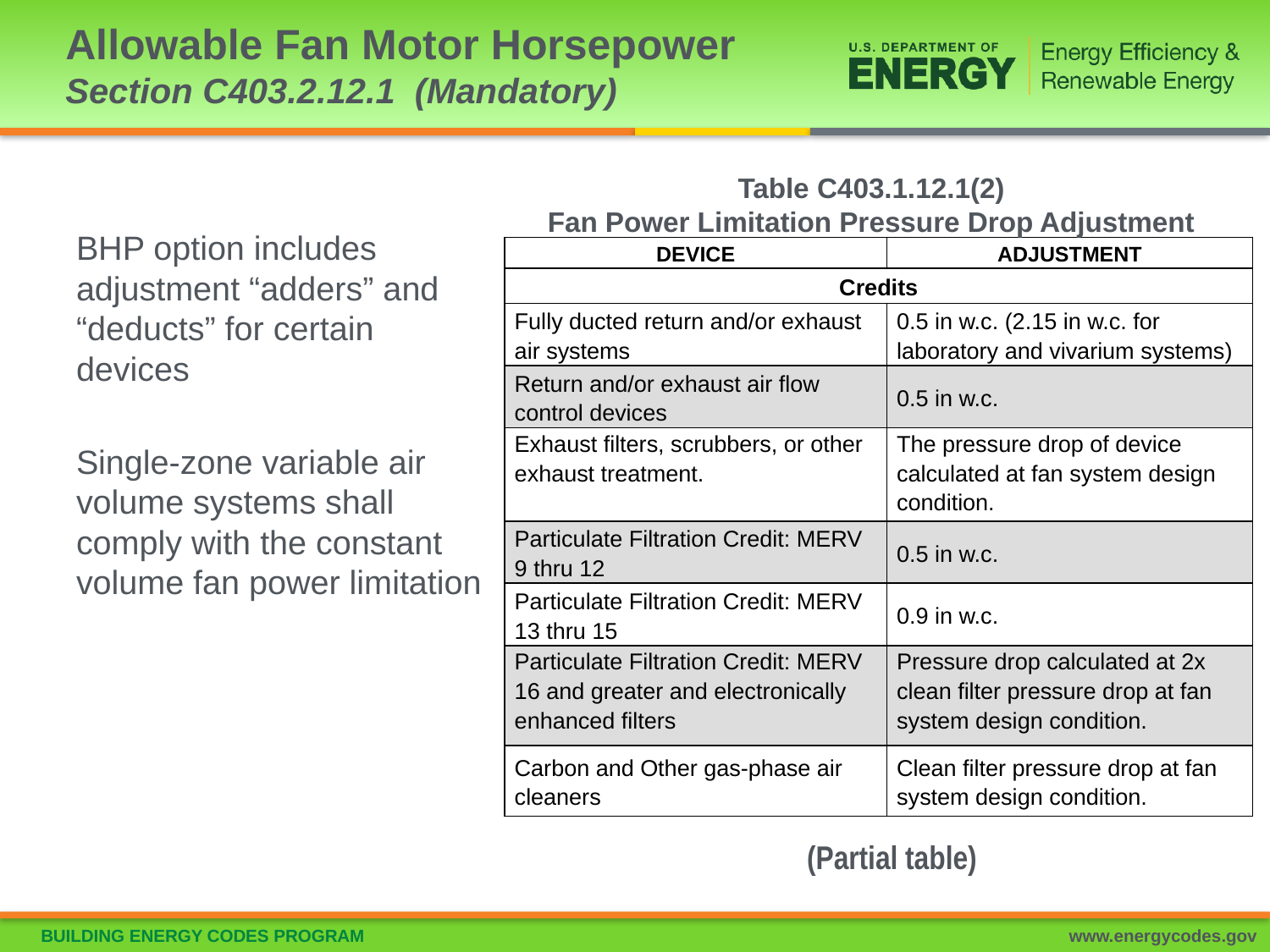

# Allowable Fan Motor Horsepower Section C403.2.12.1  (Mandatory)
Table C403.1.12.1(2)
Fan Power Limitation Pressure Drop Adjustment
BHP option includes adjustment “adders” and “deducts” for certain devices

Single-zone variable air volume systems shall comply with the constant volume fan power limitation
| DEVICE | ADJUSTMENT |
| --- | --- |
| Credits |  |
| Fully ducted return and/or exhaust air systems | 0.5 in w.c. (2.15 in w.c. for laboratory and vivarium systems) |
| Return and/or exhaust air flow control devices | 0.5 in w.c. |
| Exhaust filters, scrubbers, or other exhaust treatment. | The pressure drop of device calculated at fan system design condition. |
| Particulate Filtration Credit: MERV 9 thru 12 | 0.5 in w.c. |
| Particulate Filtration Credit: MERV 13 thru 15 | 0.9 in w.c. |
| Particulate Filtration Credit: MERV 16 and greater and electronically enhanced filters | Pressure drop calculated at 2x clean filter pressure drop at fan system design condition. |
| Carbon and Other gas-phase air cleaners | Clean filter pressure drop at fan system design condition. |
(Partial table)